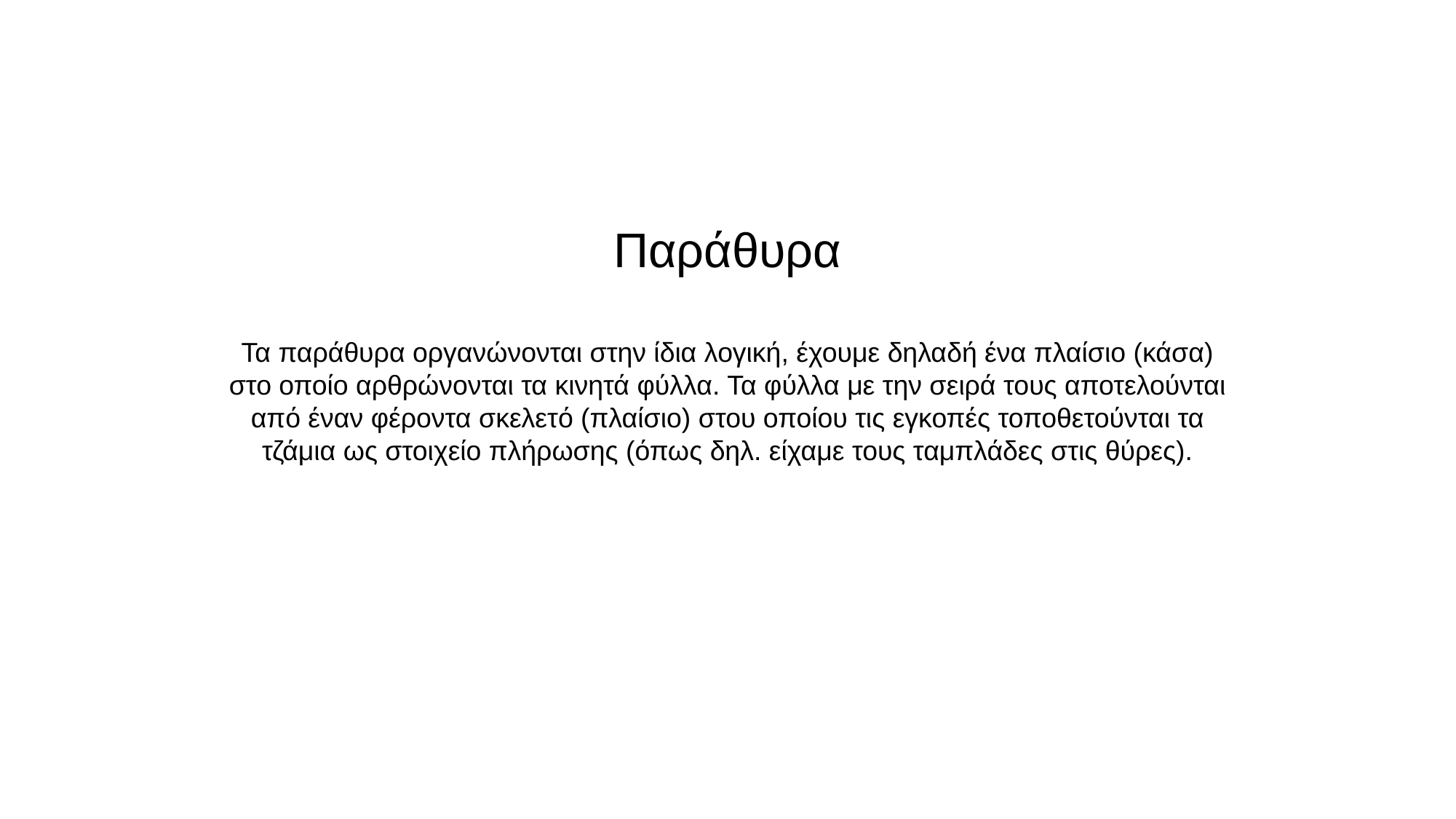

Παράθυρα

Τα παράθυρα οργανώνονται στην ίδια λογική, έχουμε δηλαδή ένα πλαίσιο (κάσα) στο οποίο αρθρώνονται τα κινητά φύλλα. Τα φύλλα με την σειρά τους αποτελούνται από έναν φέροντα σκελετό (πλαίσιο) στου οποίου τις εγκοπές τοποθετούνται τα τζάμια ως στοιχείο πλήρωσης (όπως δηλ. είχαμε τους ταμπλάδες στις θύρες).